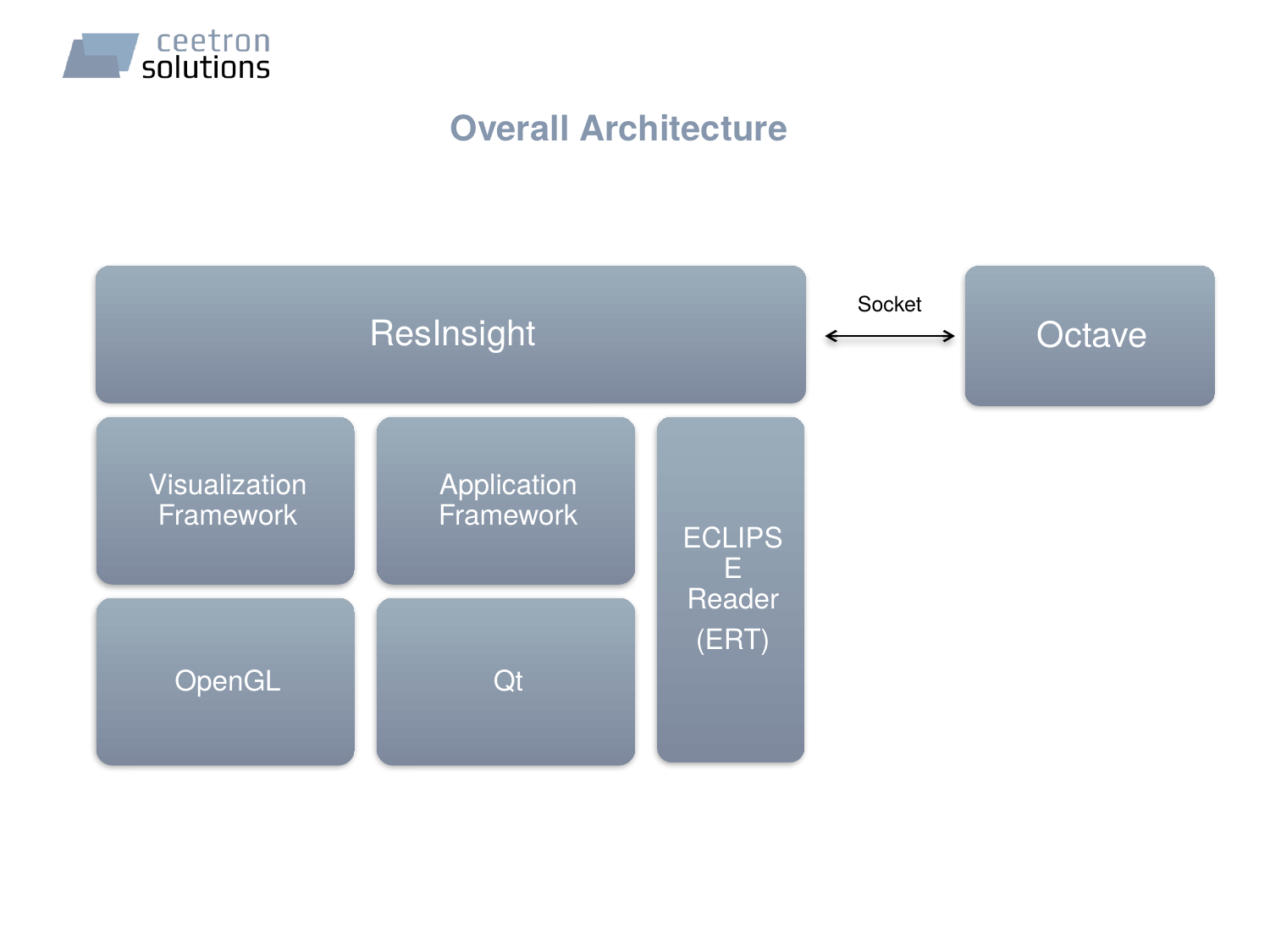

# Overall Architecture
ResInsight
Visualization Framework
OpenGL
Application Framework
Qt
ECLIPSE Reader
(ERT)
Octave
Socket